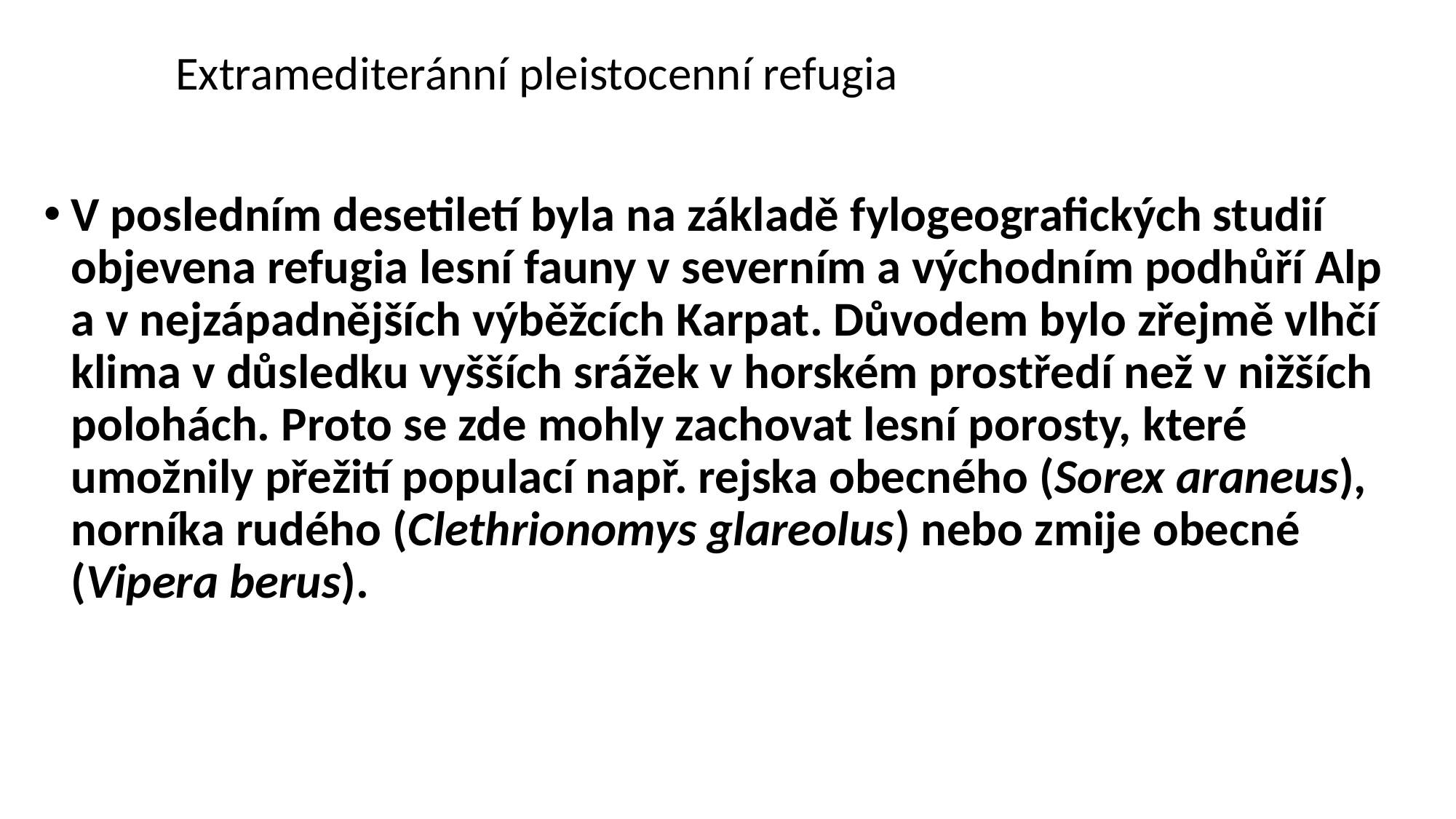

# Extramediteránní pleistocenní refugia

V posledním desetiletí byla na základě fylogeografických studií objevena refugia lesní fauny v severním a východním podhůří Alp a v nejzápadnějších výběžcích Karpat. Důvodem bylo zřejmě vlhčí klima v důsledku vyšších srážek v horském prostředí než v nižších polohách. Proto se zde mohly zachovat lesní porosty, které umožnily přežití populací např. rejska obecného (Sorex araneus), norníka rudého (Clethrionomys glareolus) nebo zmije obecné (Vipera berus).